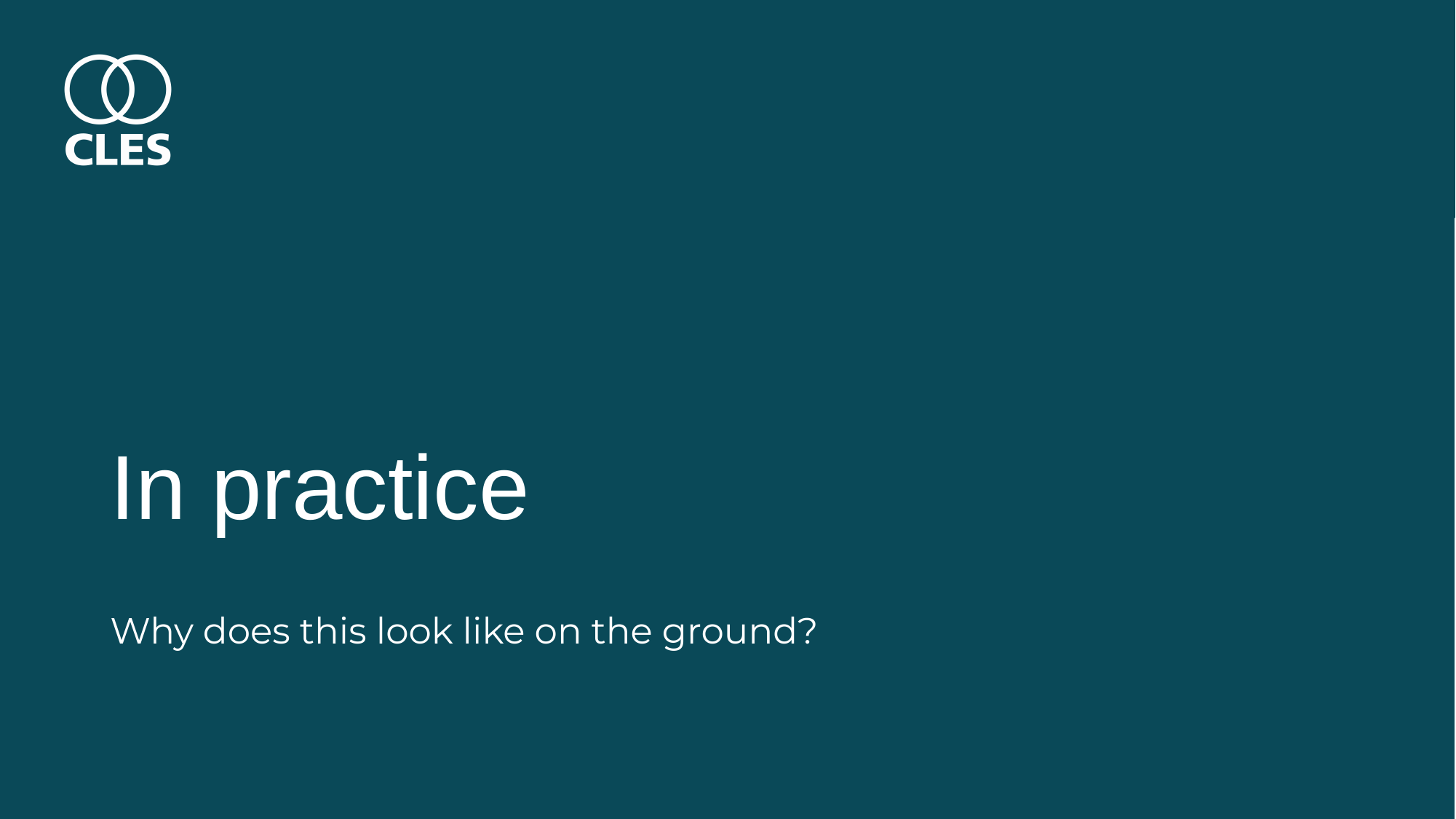

# In practice

Why does this look like on the ground?